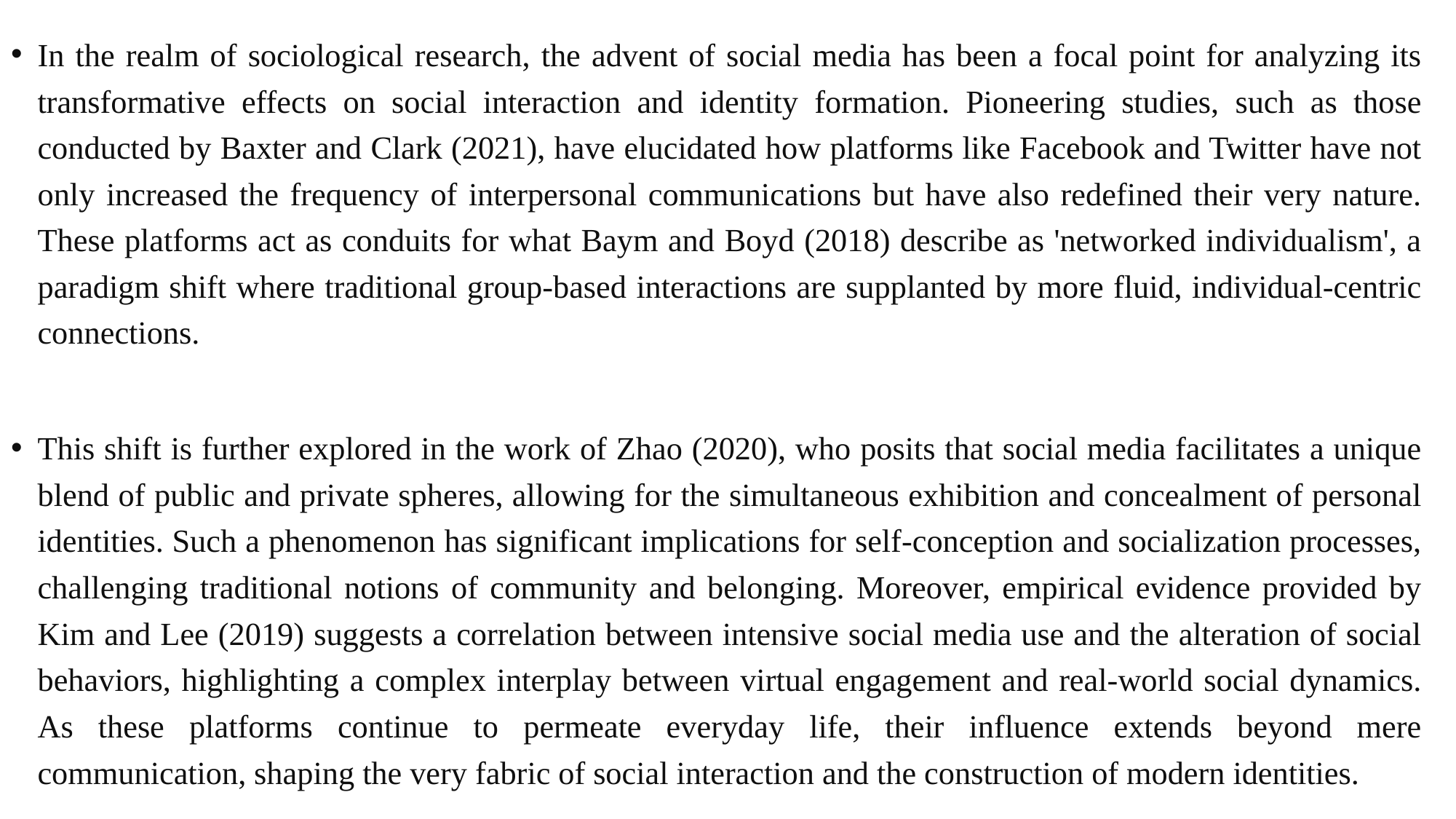

In the realm of sociological research, the advent of social media has been a focal point for analyzing its transformative effects on social interaction and identity formation. Pioneering studies, such as those conducted by Baxter and Clark (2021), have elucidated how platforms like Facebook and Twitter have not only increased the frequency of interpersonal communications but have also redefined their very nature. These platforms act as conduits for what Baym and Boyd (2018) describe as 'networked individualism', a paradigm shift where traditional group-based interactions are supplanted by more fluid, individual-centric connections.

This shift is further explored in the work of Zhao (2020), who posits that social media facilitates a unique blend of public and private spheres, allowing for the simultaneous exhibition and concealment of personal identities. Such a phenomenon has significant implications for self-conception and socialization processes, challenging traditional notions of community and belonging. Moreover, empirical evidence provided by Kim and Lee (2019) suggests a correlation between intensive social media use and the alteration of social behaviors, highlighting a complex interplay between virtual engagement and real-world social dynamics. As these platforms continue to permeate everyday life, their influence extends beyond mere communication, shaping the very fabric of social interaction and the construction of modern identities.